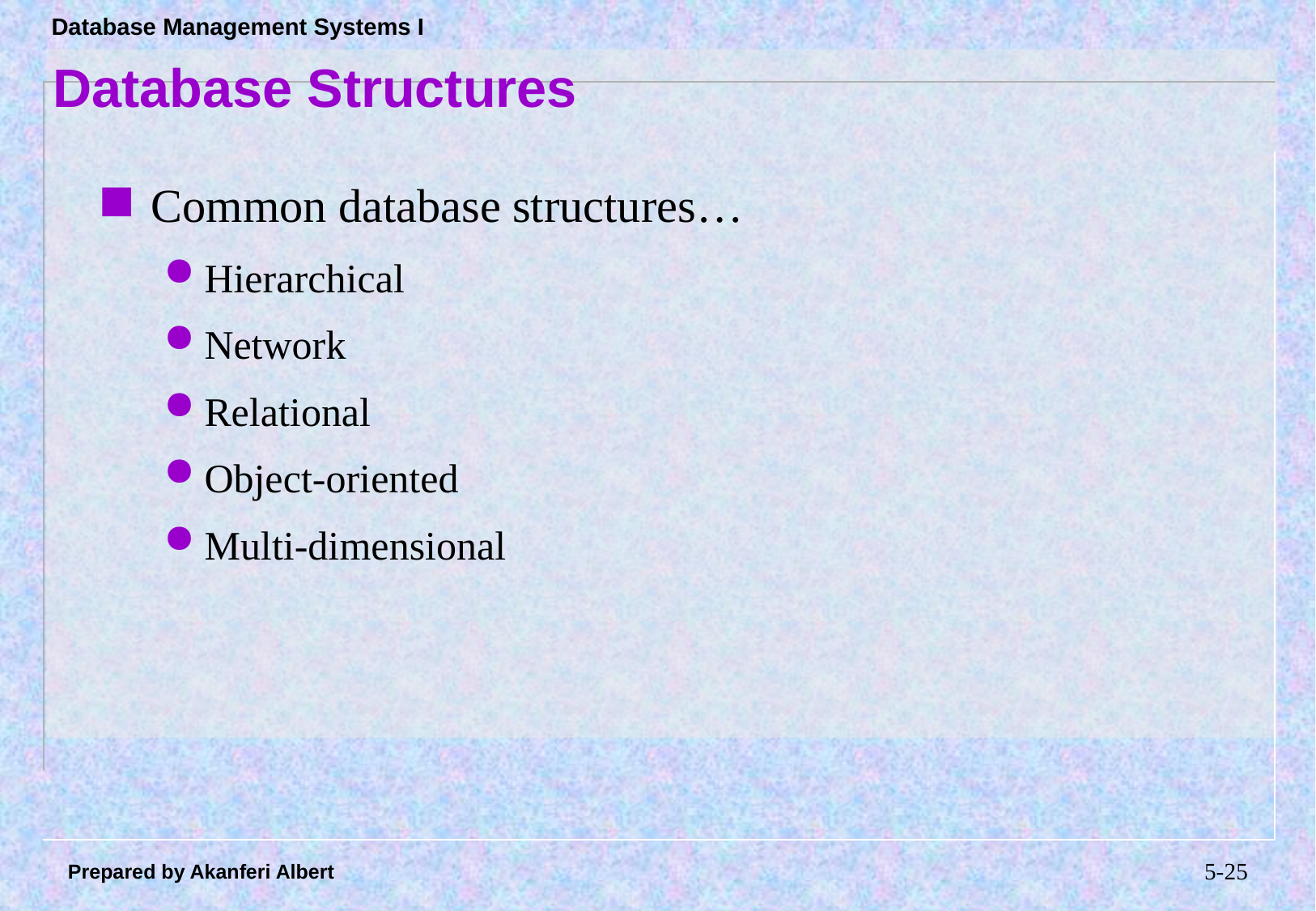

# Database Structures
Common database structures…
Hierarchical
Network
Relational
Object-oriented
Multi-dimensional
5-25